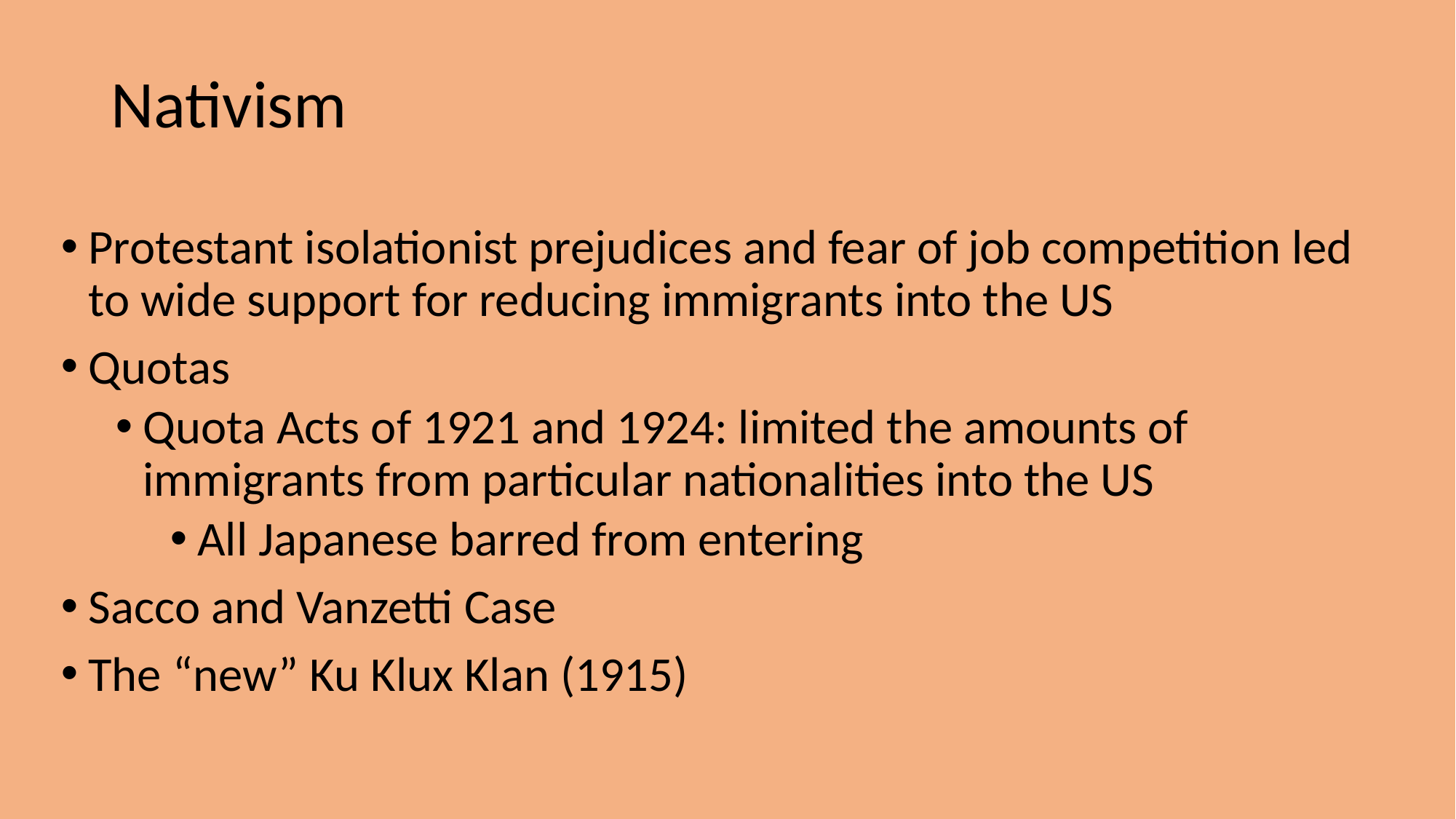

# Nativism
Protestant isolationist prejudices and fear of job competition led to wide support for reducing immigrants into the US
Quotas
Quota Acts of 1921 and 1924: limited the amounts of immigrants from particular nationalities into the US
All Japanese barred from entering
Sacco and Vanzetti Case
The “new” Ku Klux Klan (1915)